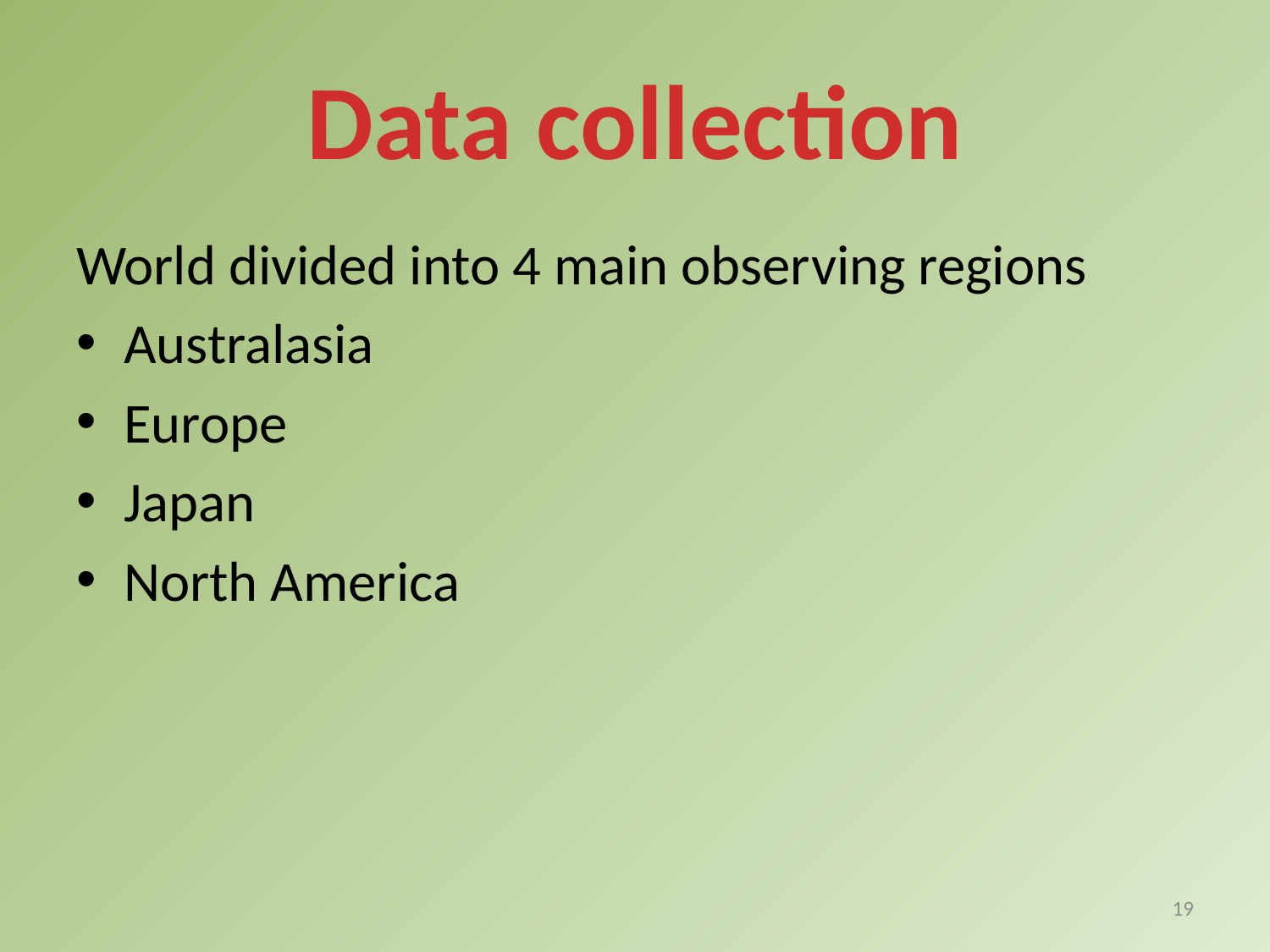

# Data collection
World divided into 4 main observing regions
Australasia
Europe
Japan
North America
19